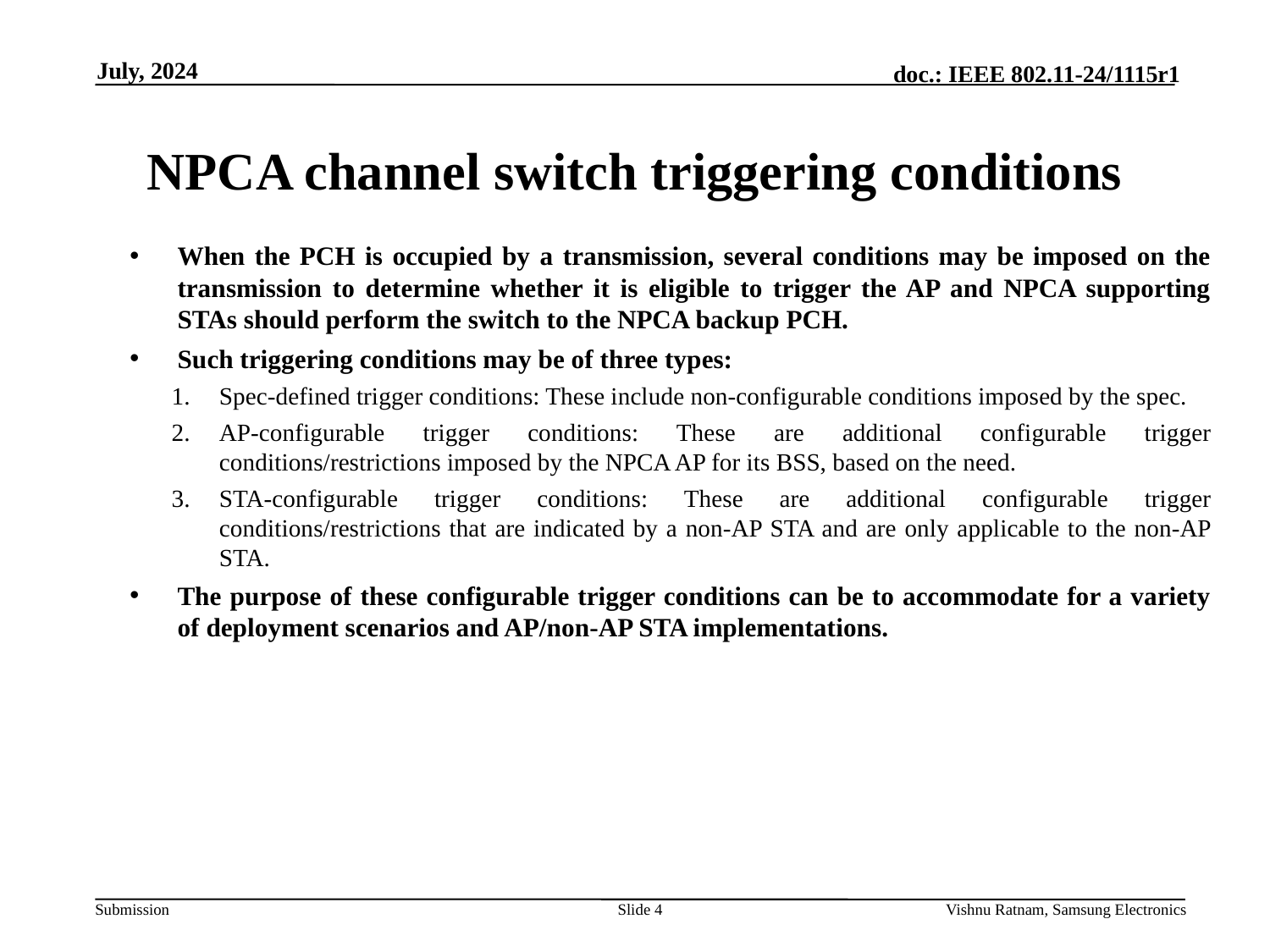

July, 2024
# NPCA channel switch triggering conditions
When the PCH is occupied by a transmission, several conditions may be imposed on the transmission to determine whether it is eligible to trigger the AP and NPCA supporting STAs should perform the switch to the NPCA backup PCH.
Such triggering conditions may be of three types:
Spec-defined trigger conditions: These include non-configurable conditions imposed by the spec.
AP-configurable trigger conditions: These are additional configurable trigger conditions/restrictions imposed by the NPCA AP for its BSS, based on the need.
STA-configurable trigger conditions: These are additional configurable trigger conditions/restrictions that are indicated by a non-AP STA and are only applicable to the non-AP STA.
The purpose of these configurable trigger conditions can be to accommodate for a variety of deployment scenarios and AP/non-AP STA implementations.
Slide 4
Vishnu Ratnam, Samsung Electronics